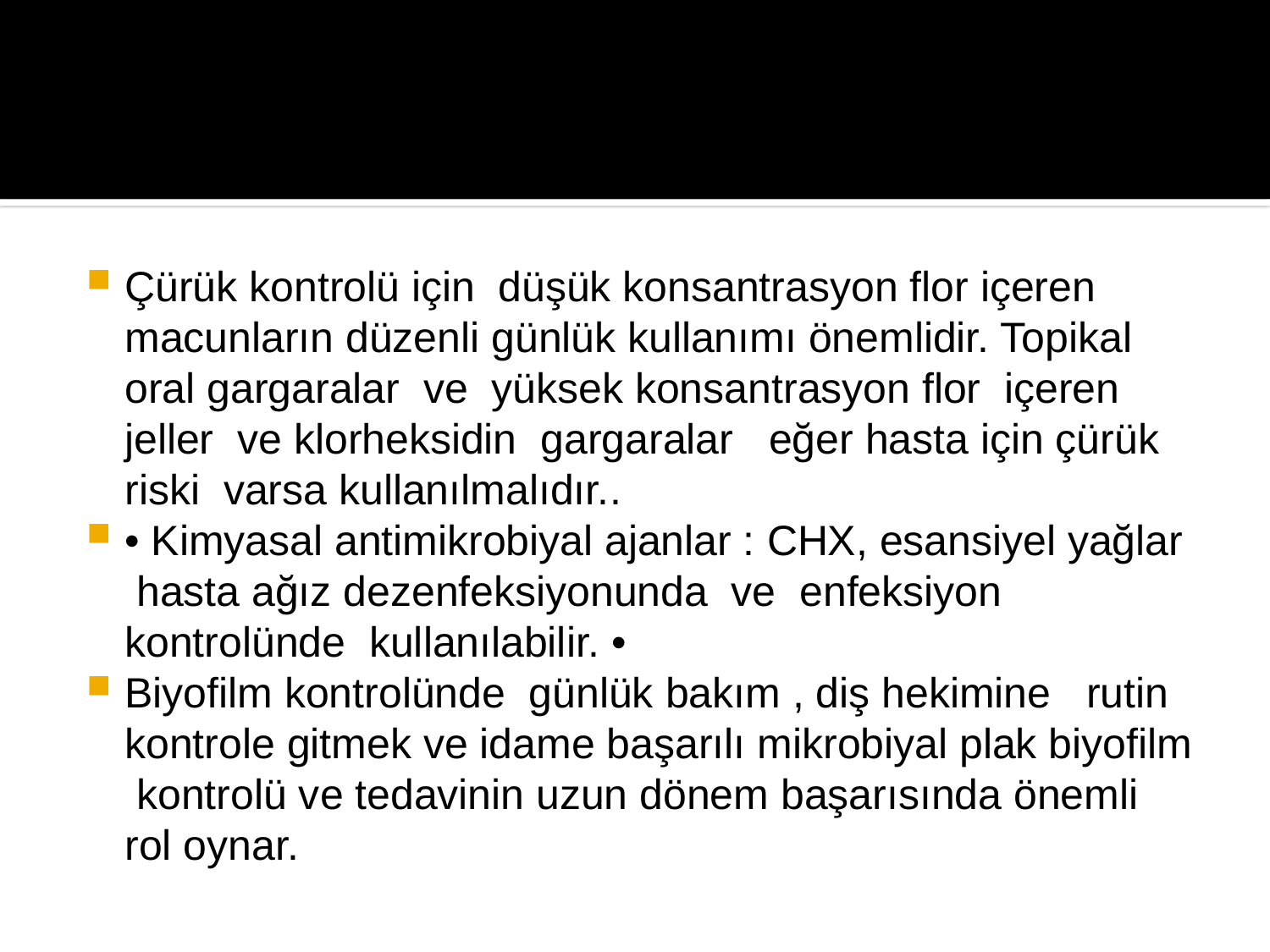

#
Çürük kontrolü için  düşük konsantrasyon flor içeren  macunların düzenli günlük kullanımı önemlidir. Topikal oral gargaralar  ve  yüksek konsantrasyon flor  içeren jeller  ve klorheksidin  gargaralar   eğer hasta için çürük riski  varsa kullanılmalıdır..
• Kimyasal antimikrobiyal ajanlar : CHX, esansiyel yağlar  hasta ağız dezenfeksiyonunda  ve  enfeksiyon kontrolünde  kullanılabilir. •
Biyofilm kontrolünde  günlük bakım , diş hekimine   rutin kontrole gitmek ve idame başarılı mikrobiyal plak biyofilm  kontrolü ve tedavinin uzun dönem başarısında önemli rol oynar.